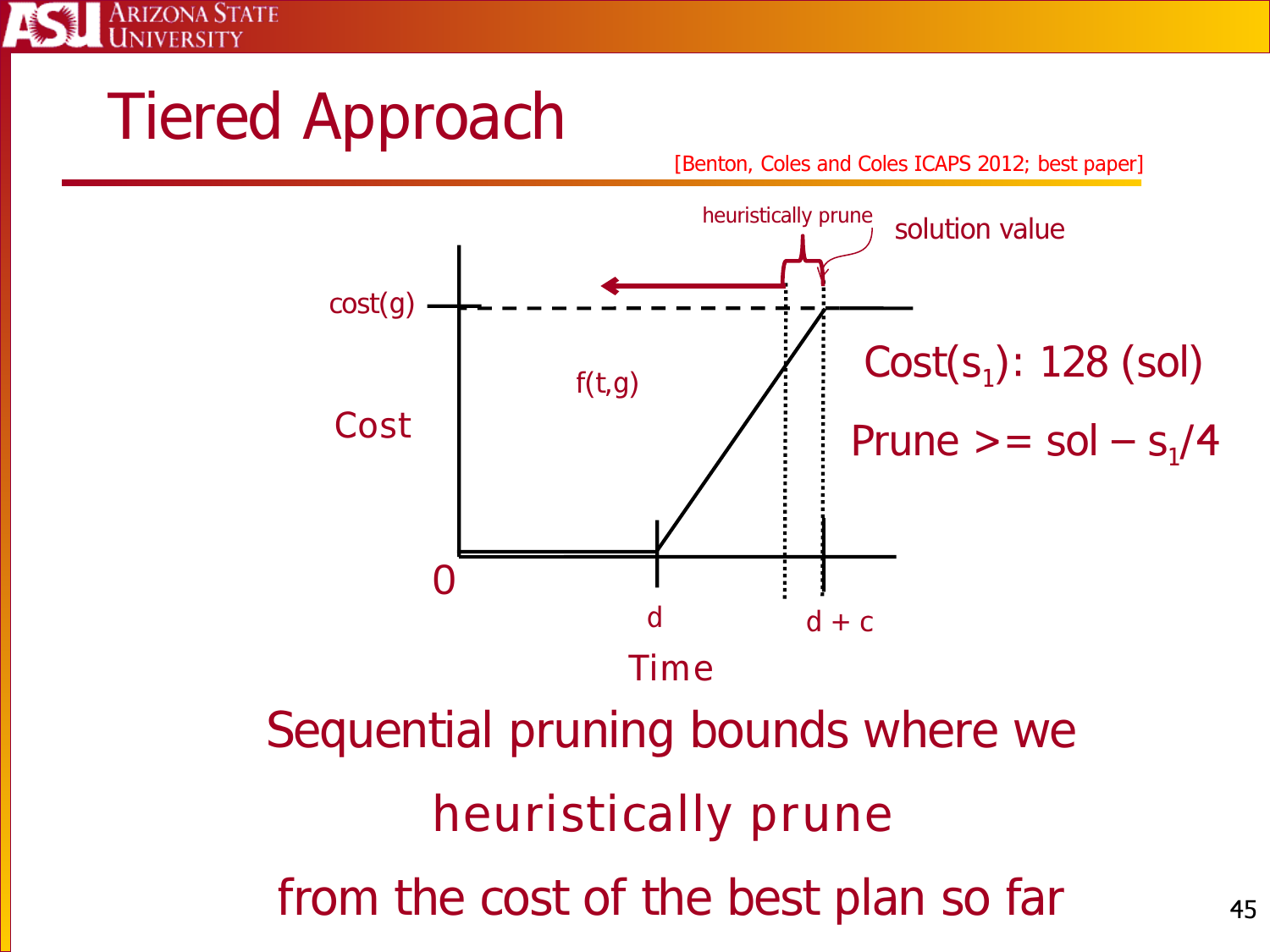

# Tiered Approach
[Benton, Coles and Coles ICAPS 2012; best paper]
heuristically prune
solution value

cost(g)

Cost(s1): 128 (sol)
Prune >= sol – s1/4
f(t,g)
Cost

0

d
d + c
Time
Sequential pruning bounds where we
heuristically prune
from the cost of the best plan so far
45